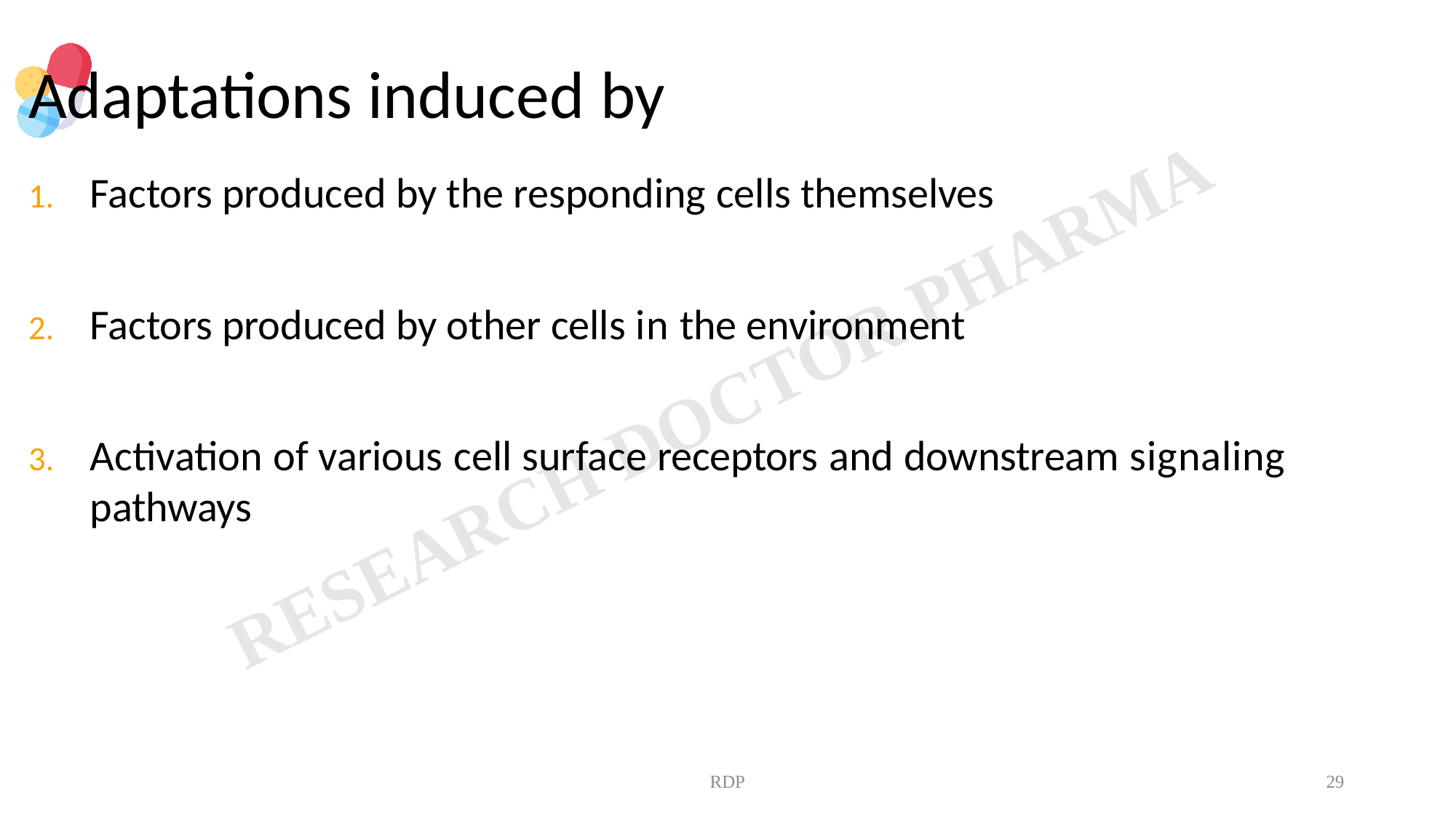

# Adaptations induced by
Factors produced by the responding cells themselves

Factors produced by other cells in the environment

Activation of various cell surface receptors and downstream signaling pathways
RDP
29